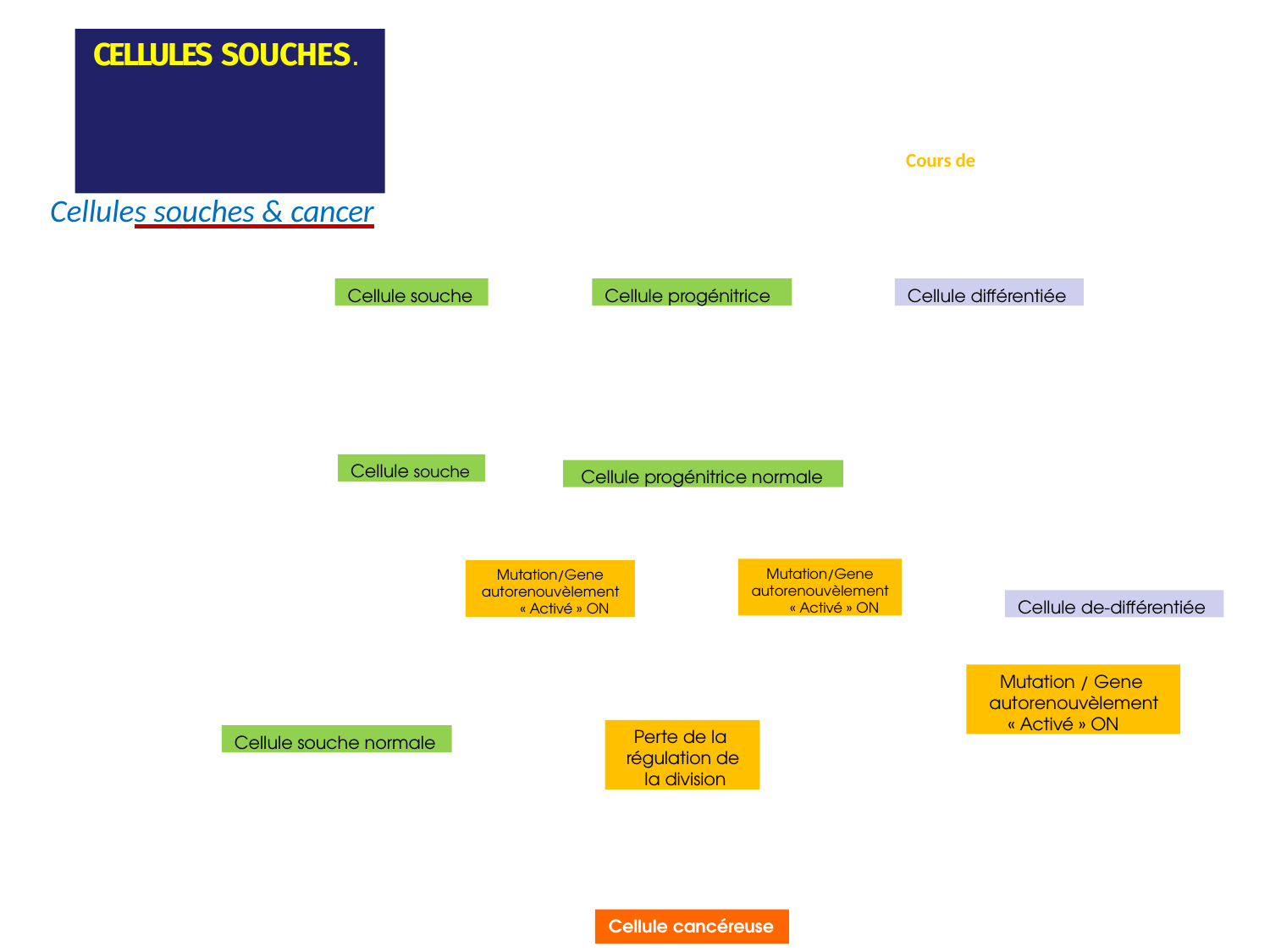

# CELLULES SOUCHES.
Cours de Technique de culture cellulaire
Cellules souches & cancer

Cellule souche
Cellule progénitrice
Cellule différentiée
Cellule souche
Cellule progénitrice normale
Mutation/Gene  autorenouvèlement
« Activé » ON
Mutation/Gene  autorenouvèlement
« Activé » ON
Cellule de-différentiée
Mutation / Gene  autorenouvèlement
« Activé » ON
Perte de la  régulation de  la division
Cellule souche normale

Cellule cancéreuse